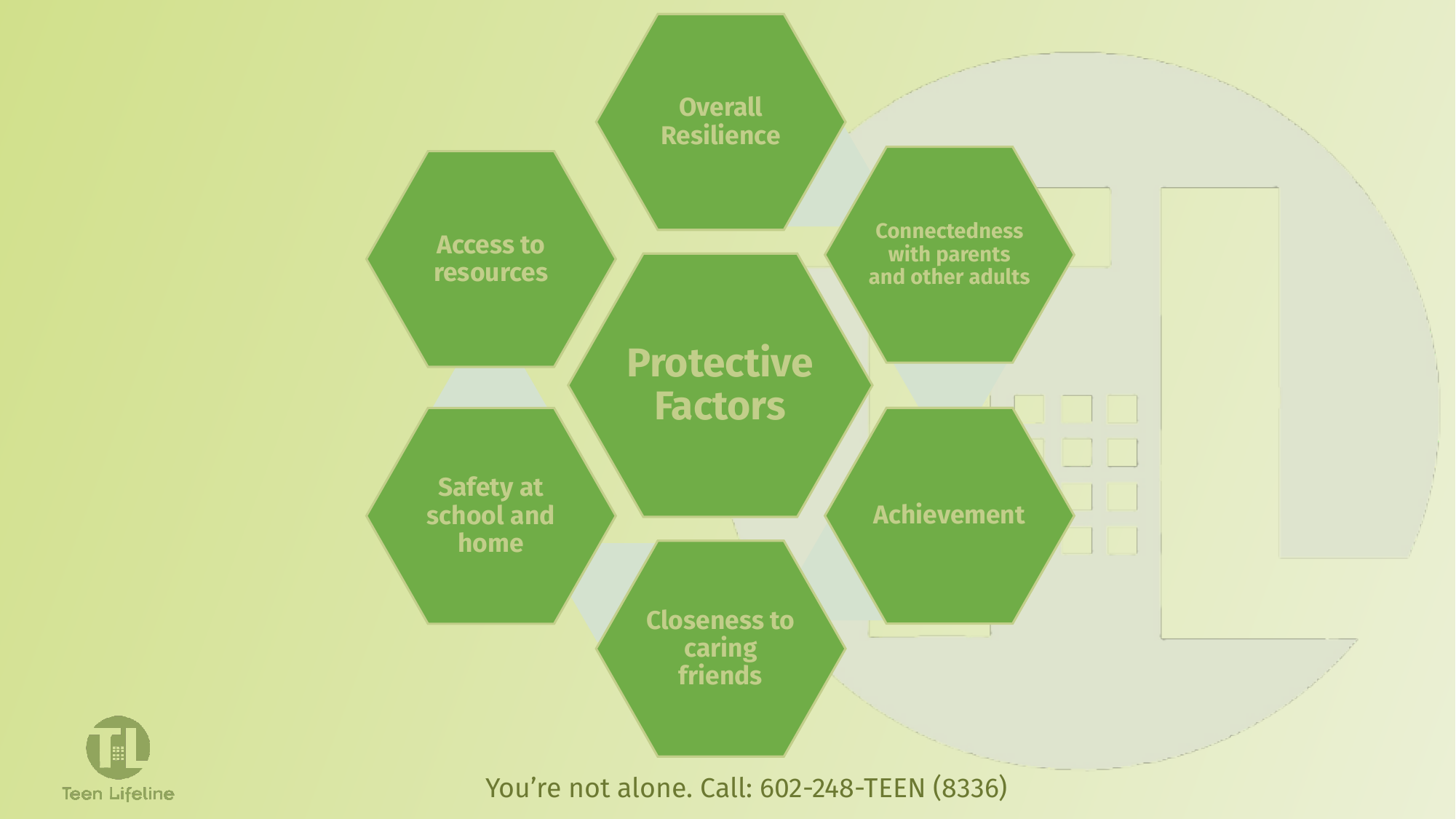

Protective Factors
Overall Resilience
Connectedness with parents and other adults
Achievement
Closeness to caring friends
Safety at school and home
Access to resources
#